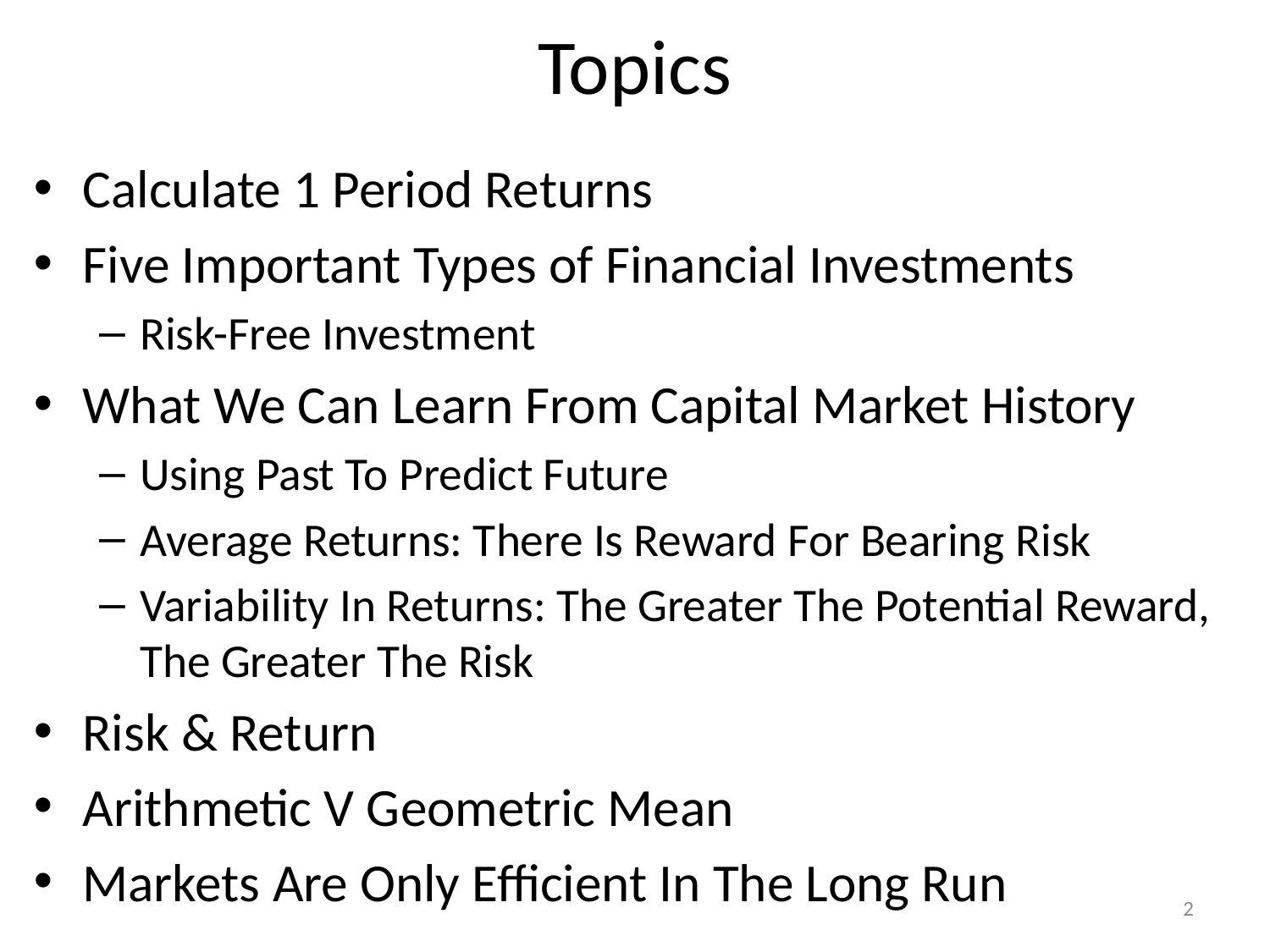

# Topics
Calculate 1 Period Returns
Five Important Types of Financial Investments
Risk-Free Investment
What We Can Learn From Capital Market History
Using Past To Predict Future
Average Returns: There Is Reward For Bearing Risk
Variability In Returns: The Greater The Potential Reward, The Greater The Risk
Risk & Return
Arithmetic V Geometric Mean
Markets Are Only Efficient In The Long Run
2